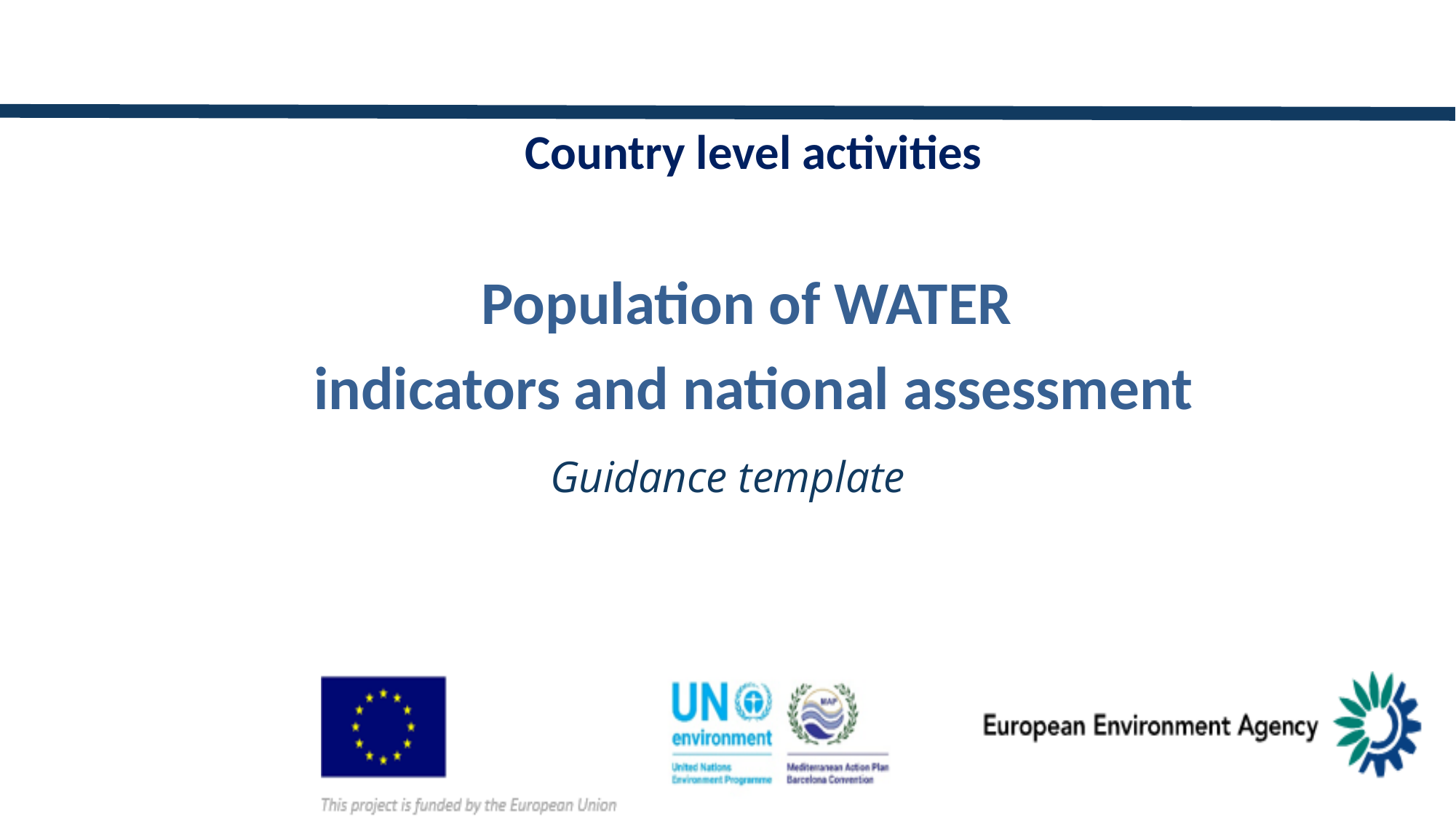

Country level activities
Population of WATER
indicators and national assessment
Guidance template